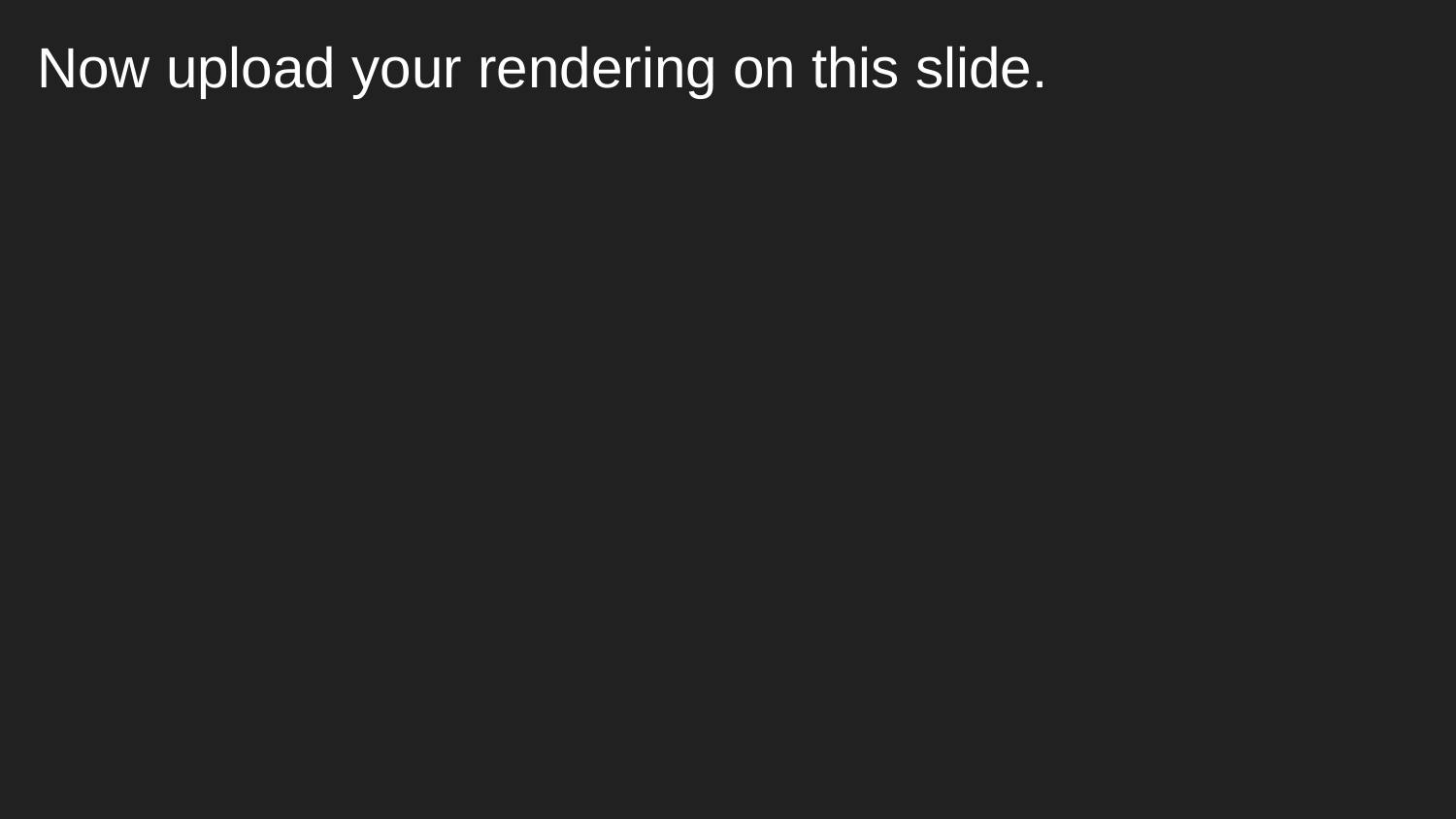

# Now upload your rendering on this slide.